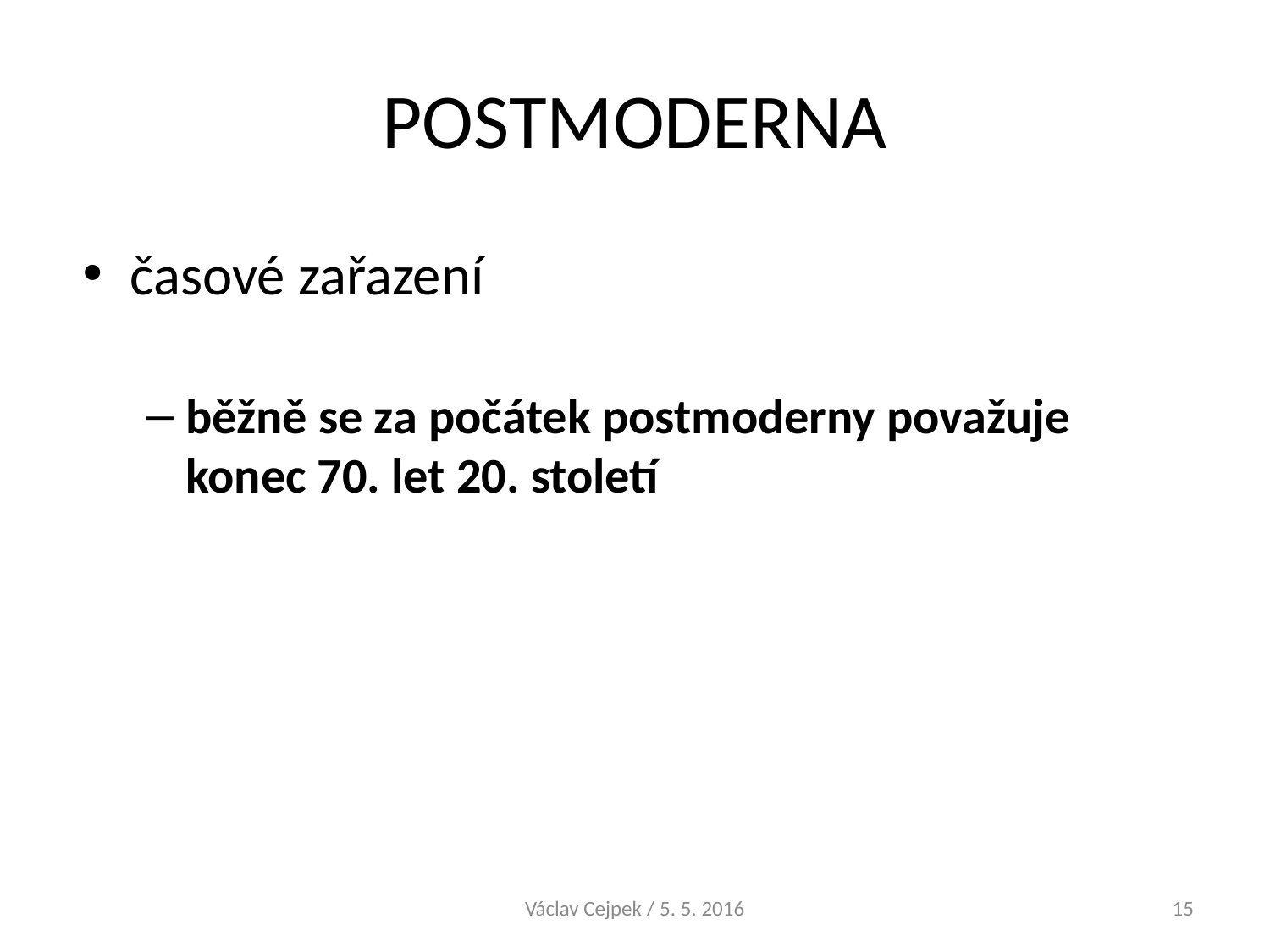

# POSTMODERNA

časové zařazení

běžně se za počátek postmoderny považuje konec 70. let 20. století
Václav Cejpek / 5. 5. 2016
15